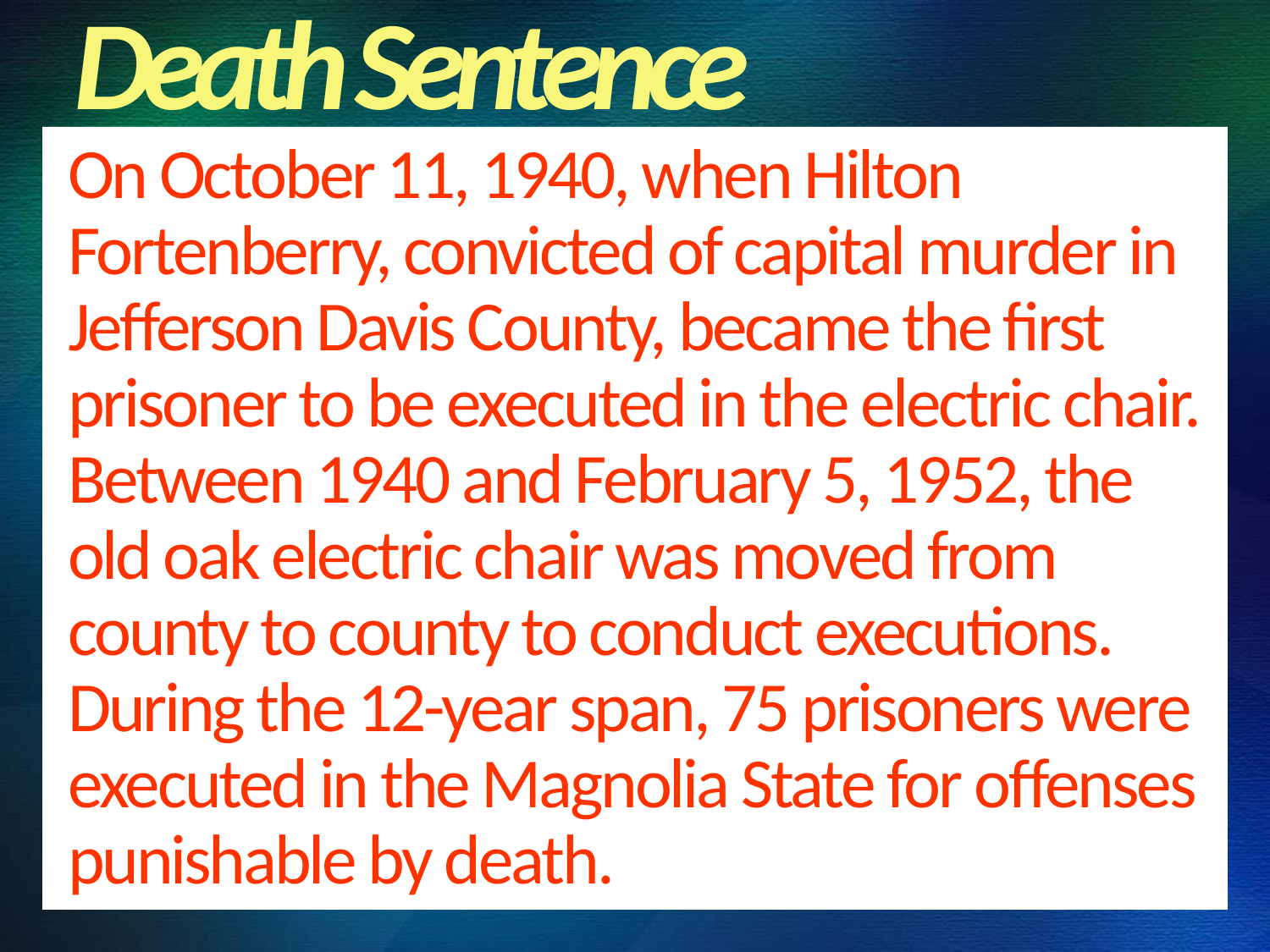

Death Sentence
# On October 11, 1940, when Hilton Fortenberry, convicted of capital murder in Jefferson Davis County, became the first prisoner to be executed in the electric chair.  Between 1940 and February 5, 1952, the old oak electric chair was moved from county to county to conduct executions.  During the 12-year span, 75 prisoners were executed in the Magnolia State for offenses punishable by death.